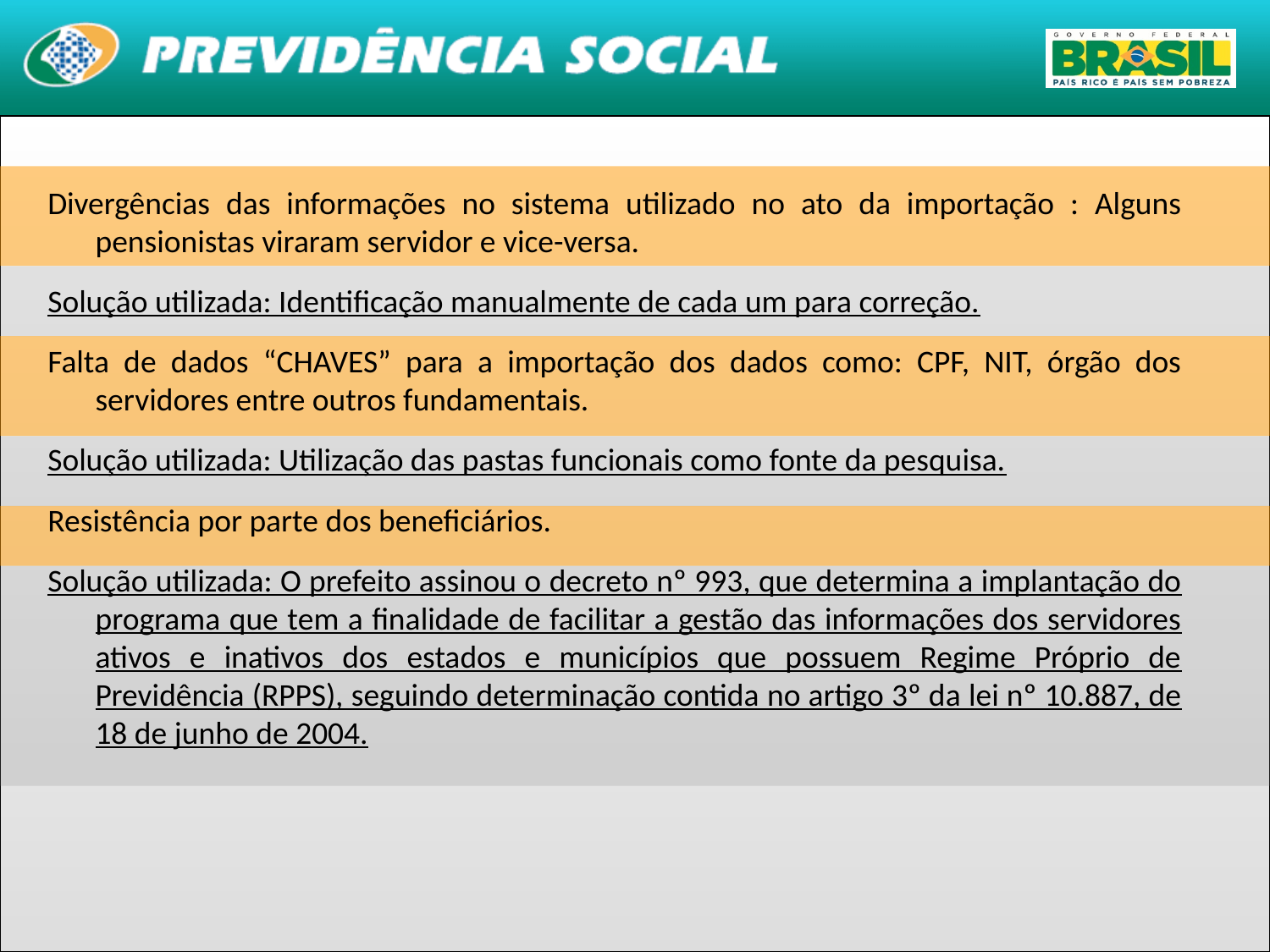

Divergências das informações no sistema utilizado no ato da importação : Alguns pensionistas viraram servidor e vice-versa.
Solução utilizada: Identificação manualmente de cada um para correção.
Falta de dados “CHAVES” para a importação dos dados como: CPF, NIT, órgão dos servidores entre outros fundamentais.
Solução utilizada: Utilização das pastas funcionais como fonte da pesquisa.
Resistência por parte dos beneficiários.
Solução utilizada: O prefeito assinou o decreto nº 993, que determina a implantação do programa que tem a finalidade de facilitar a gestão das informações dos servidores ativos e inativos dos estados e municípios que possuem Regime Próprio de Previdência (RPPS), seguindo determinação contida no artigo 3º da lei nº 10.887, de 18 de junho de 2004.